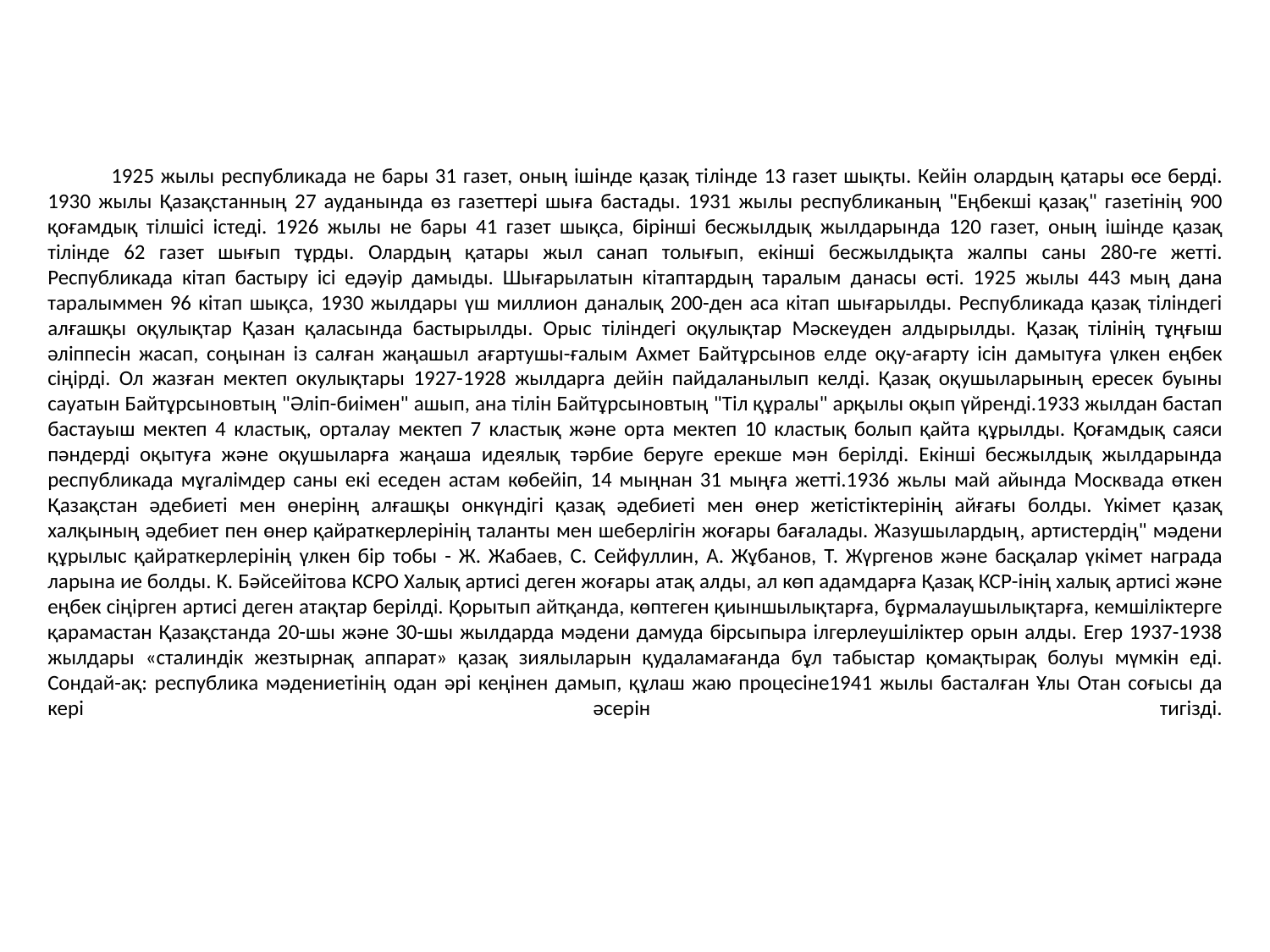

# 1925 жылы республикада не бары 31 газет, оның iшiнде қазақ тiлiнде 13 газет шықты. Кейiн олардың қатары өсе бердi. 1930 жылы Қазақстанның 27 ауданында өз газеттерi шыға бастады. 1931 жылы республиканың "Еңбекшi қазақ" газетiнiң 900 қоғамдық тiлшiсi iстедi. 1926 жылы не бары 41 газет шықса, бiрiншi бесжылдық жылдарында 120 газет, оның iшiнде қазақ тiлiнде 62 газет шығып тұрды. Олардың қатары жыл санап толығып, екiншi бесжылдықта жалпы саны 280-ге жеттi. Республикада кiтап бастыру ici едәуiр дамыды. Шыға­рылатын кiтаптардың таралым данасы өстi. 1925 жылы 443 мың дана таралыммен 96 кiтап шықса, 1930 жылдары үш миллион даналық 200-ден аса кiтап шығарылды. Республикада қазақ тiлiндегi алғашқы оқулықтар Қазан қаласында бастырылды. Орыс тiлiндегi оқулықтар Мәскеу­ден алдырылды. Қазақ тiлiнiң тұңғыш әлiппесiн жасап, соңынан iз салған жаңашыл ағартушы-ғалым Ахмет Байтұрсынов елде oқy-ағарту iciн дамытуға үлкен еңбек сiңiрдi. Ол жазған мектеп окулықтары 1927-1928 жылдарrа дейiн пайдаланылып келдi. Қазақ оқушыларының ересек буыны сауатын Байтұрсыновтың "Әлiп-биiмен" ашып, ана тiлiн Байтұрсыновтың "Тiл құралы" арқылы оқып үйрендi.1933 жылдан бастап бастауыш мектеп 4 кластық, орталау мектеп 7 кластық және орта мектеп 10 кластық болып қайта құрылды. Қоғамдық саяси пәндердi оқытуға және оқушы­ларға жаңаша идеялық тәрбие беруге ерекше мән берiлдi. Екiншi бесжылдық жылдарында республикада мұrалiмдер саны eкi еседен астам көбейiп, 14 мыңнан 31 мыңға жеттi.1936 жьлы май айында Москвада өткен Қазақстан әдебиетi мен өнерiнң aлғaшқы онкүндігi қазақ әдебиeтi мен өнер жетiстiктерiнiң айғағы болды. Үкімет қазақ халқының әдебиет пен өнер қайраткерлерiнің таланты мен шеберлiгiн жоғaры бағалады. Жазушылардың, артистердiң" мәдени құрылыс қайраткерлерiнiң үлкен бiр тобы - Ж. Жабаев, С. Сейфул­лин, А. Жұбанов, Т. Жүргенов және басқалар үкiмeт награда­ларына ие болды. К. Бәйсейiтова КСРО Халық артисi деген жoғaры атақ алды, ал көп адамдаpғa Қазақ КСР-iнiң халық артисi және еңбек сіңірген артисi деген атақтар берiлдi. Қорытып айтқанда, көптеген қиыншылықтарға, бұрмалау­шылықтapғa, кемшiлiктeрге қарамастан Қазақстанда 20-шы және 30-шы жылдарда мәдени дамуда бiрсыпыра iлгерлеушi­лiктер орын алды. Егер 1937-1938 жылдары «сталиндiк жезтыр­нақ аппарат» қазақ зиялыларын қудаламағaнда бұл табыстар қомақтырақ болуы мүмкiн eдi. Сондай-ақ: республика мәдениетiнiң одан әpi кеңiнен дамып, құлаш жаю процесiне1941 жылы басталған Ұлы Отан соғысы да кepi әcepiн тигiздi.